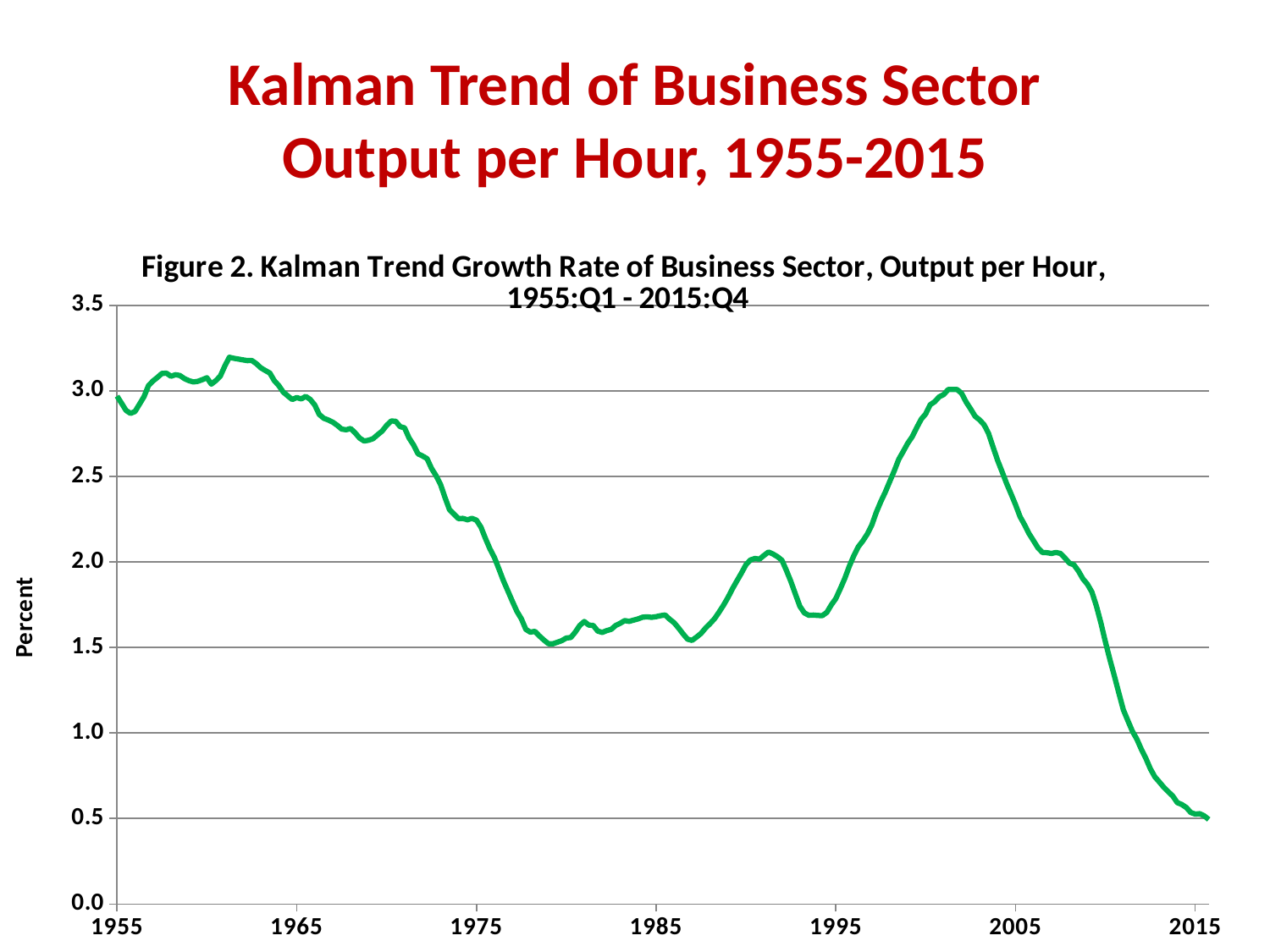

# Kalman Trend of Business Sector Output per Hour, 1955-2015

### Chart: Figure 2. Kalman Trend Growth Rate of Business Sector, Output per Hour,  1955:Q1 - 2015:Q4

| Category |  |
|---|---|